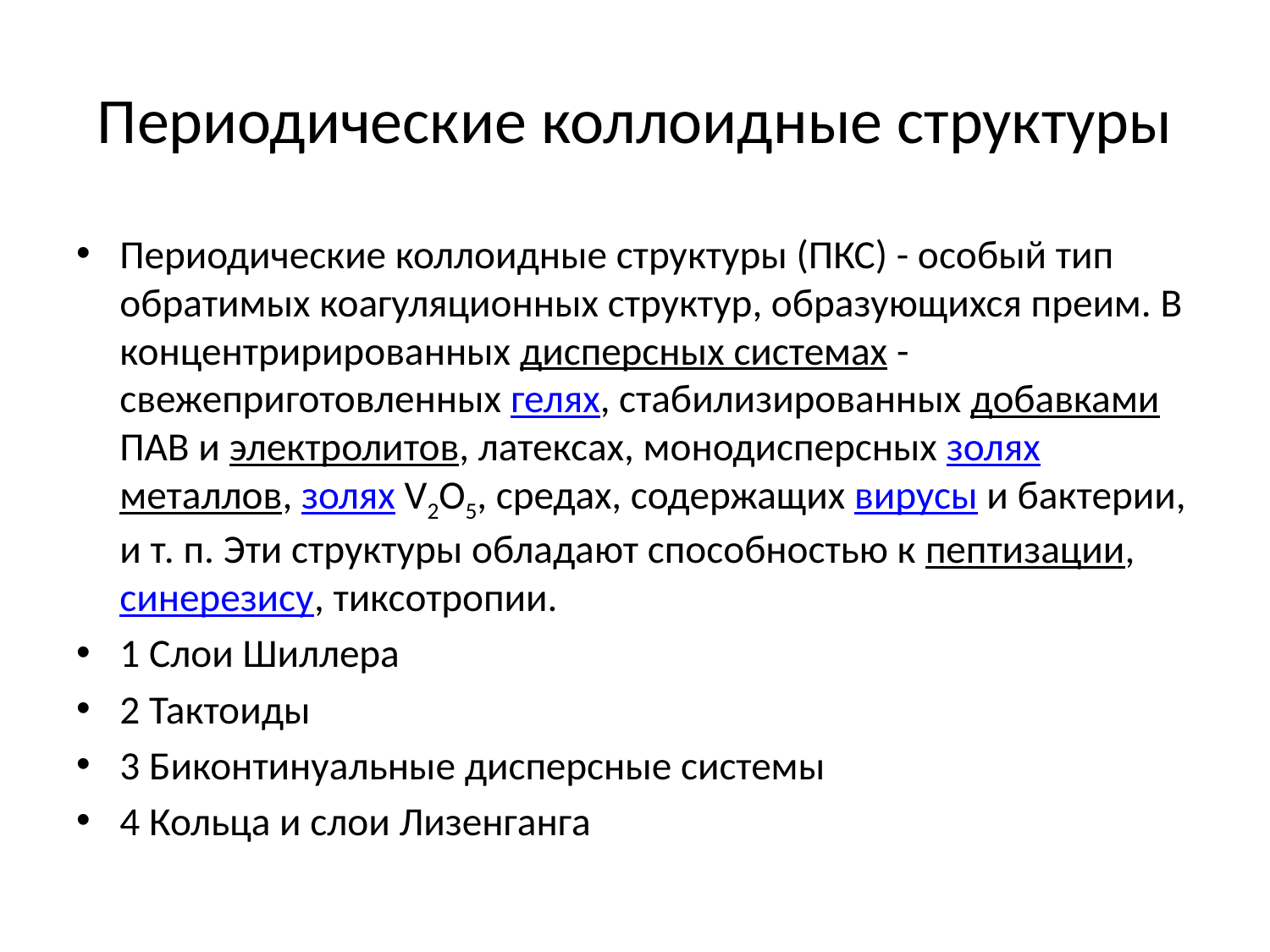

# Периодические коллоидные структуры
Периодические коллоидные структуры (ПКС) - особый тип обратимых коагуляционных структур, образующихся преим. В концентрирированных дисперсных системах - свежеприготовленных гелях, стабилизированных добавками ПАВ и электролитов, латексах, монодисперсных золях металлов, золях V2O5, средах, содержащих вирусы и бактерии, и т. п. Эти структуры обладают способностью к пептизации, синерезису, тиксотропии.
1 Слои Шиллера
2 Тактоиды
3 Биконтинуальные дисперсные системы
4 Кольца и слои Лизенганга